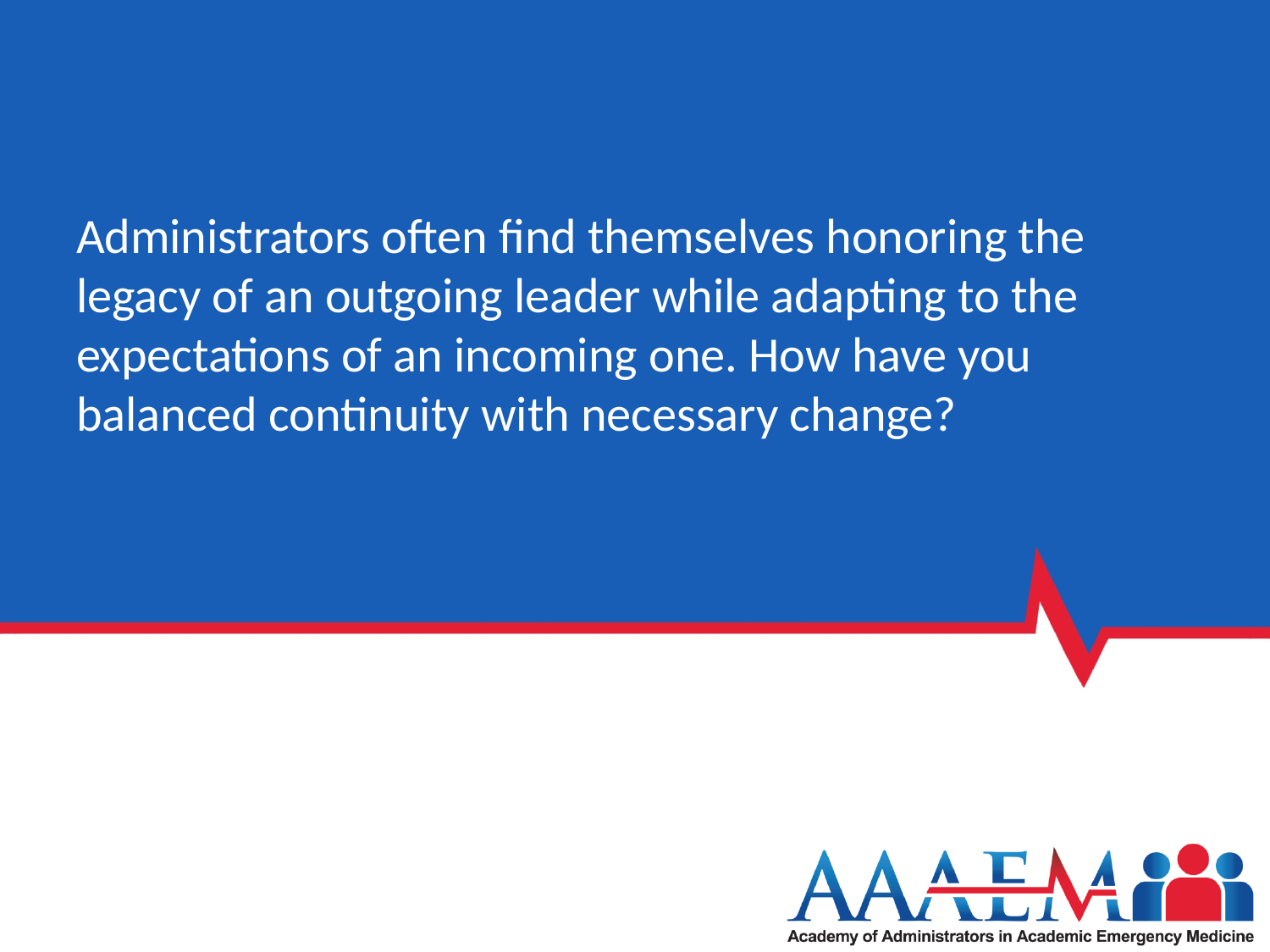

# Administrators often find themselves honoring the legacy of an outgoing leader while adapting to the expectations of an incoming one. How have you balanced continuity with necessary change?